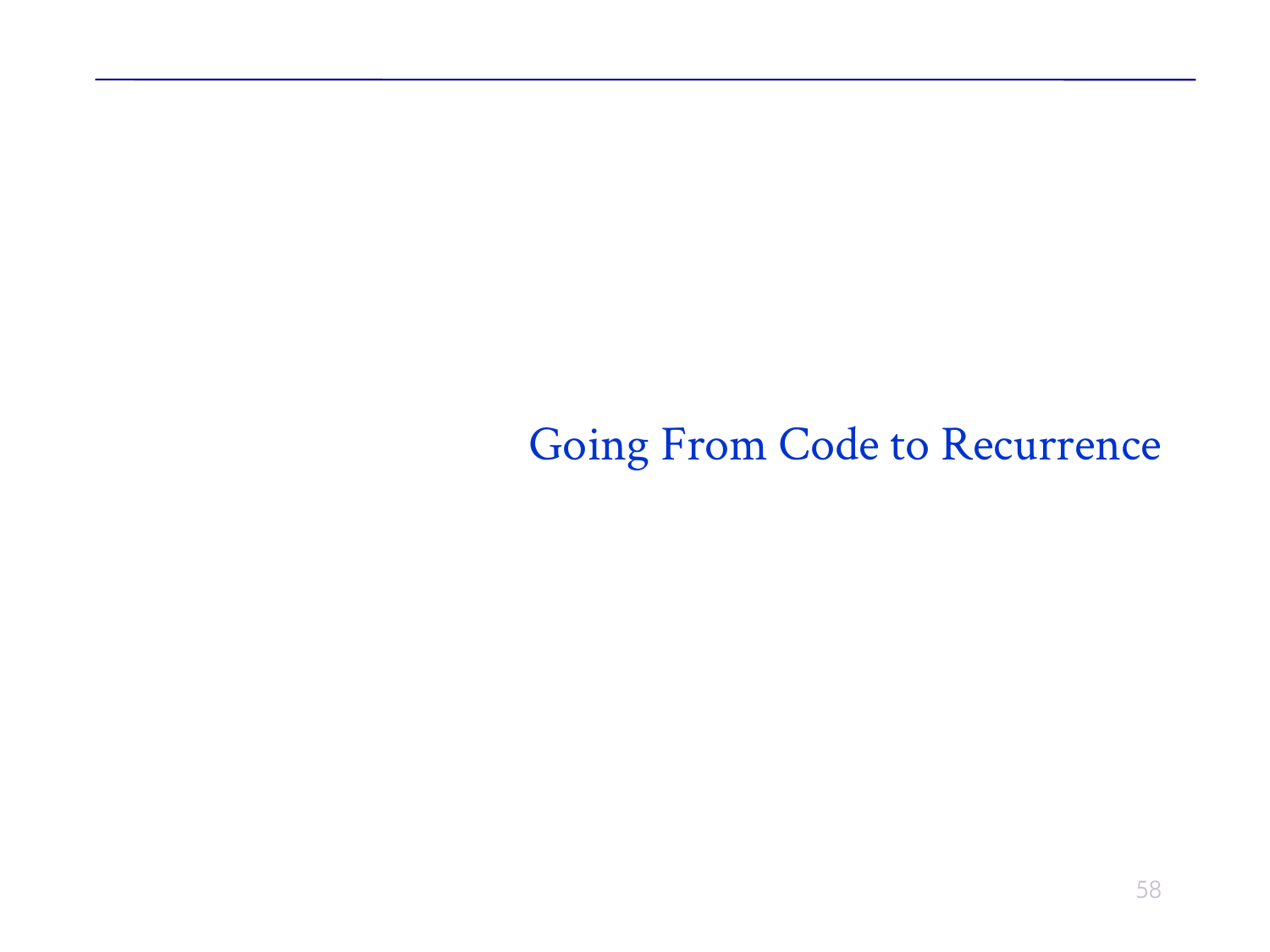

# Going From Code to Recurrence

58